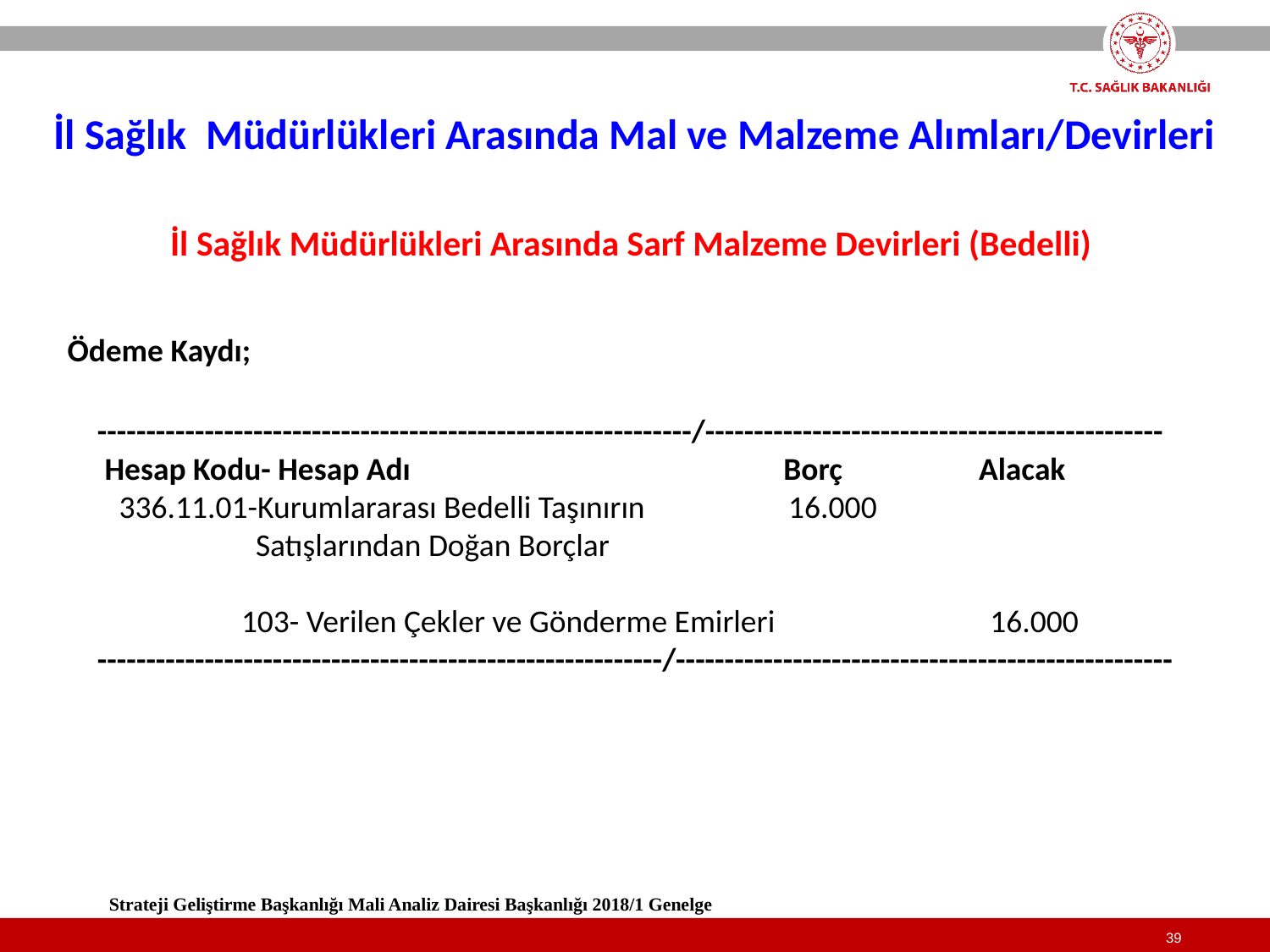

İl Sağlık  Müdürlükleri Arasında Mal ve Malzeme Alımları/Devirleri
İl Sağlık Müdürlükleri Arasında Sarf Malzeme Devirleri (Bedelli)
Ödeme Kaydı;
-------------------------------------------------------------/-----------------------------------------------
 Hesap Kodu- Hesap Adı                                                    Borç                   Alacak
   336.11.01-Kurumlararası Bedelli Taşınırın                    16.000
                      Satışlarından Doğan Borçlar

                    103- Verilen Çekler ve Gönderme Emirleri                              16.000
----------------------------------------------------------/---------------------------------------------------
Strateji Geliştirme Başkanlığı Mali Analiz Dairesi Başkanlığı 2018/1 Genelge